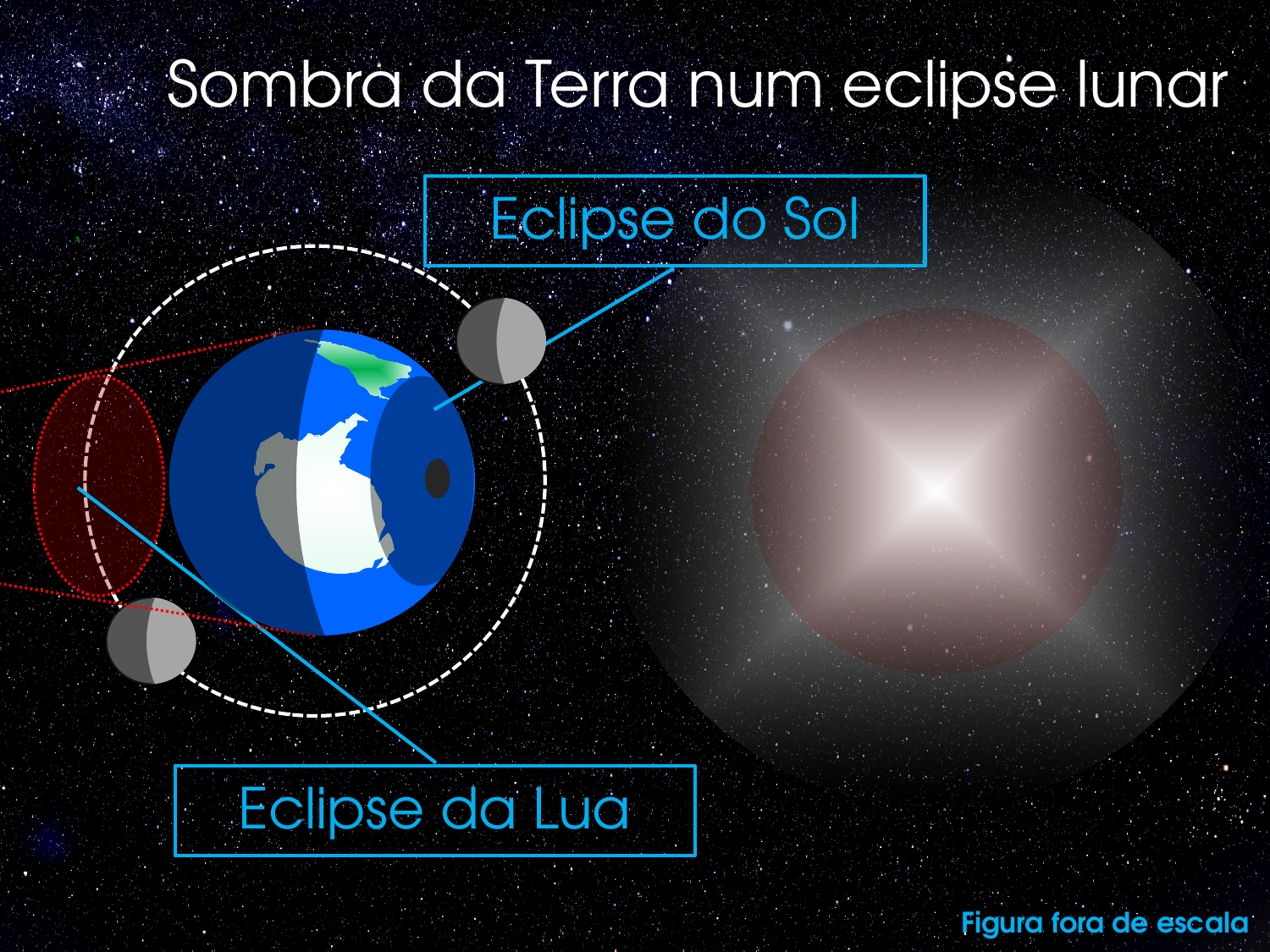

Sombra da Terra num eclipse lunar

Eclipse do Sol

Eclipse da Lua
Figura fora de escala